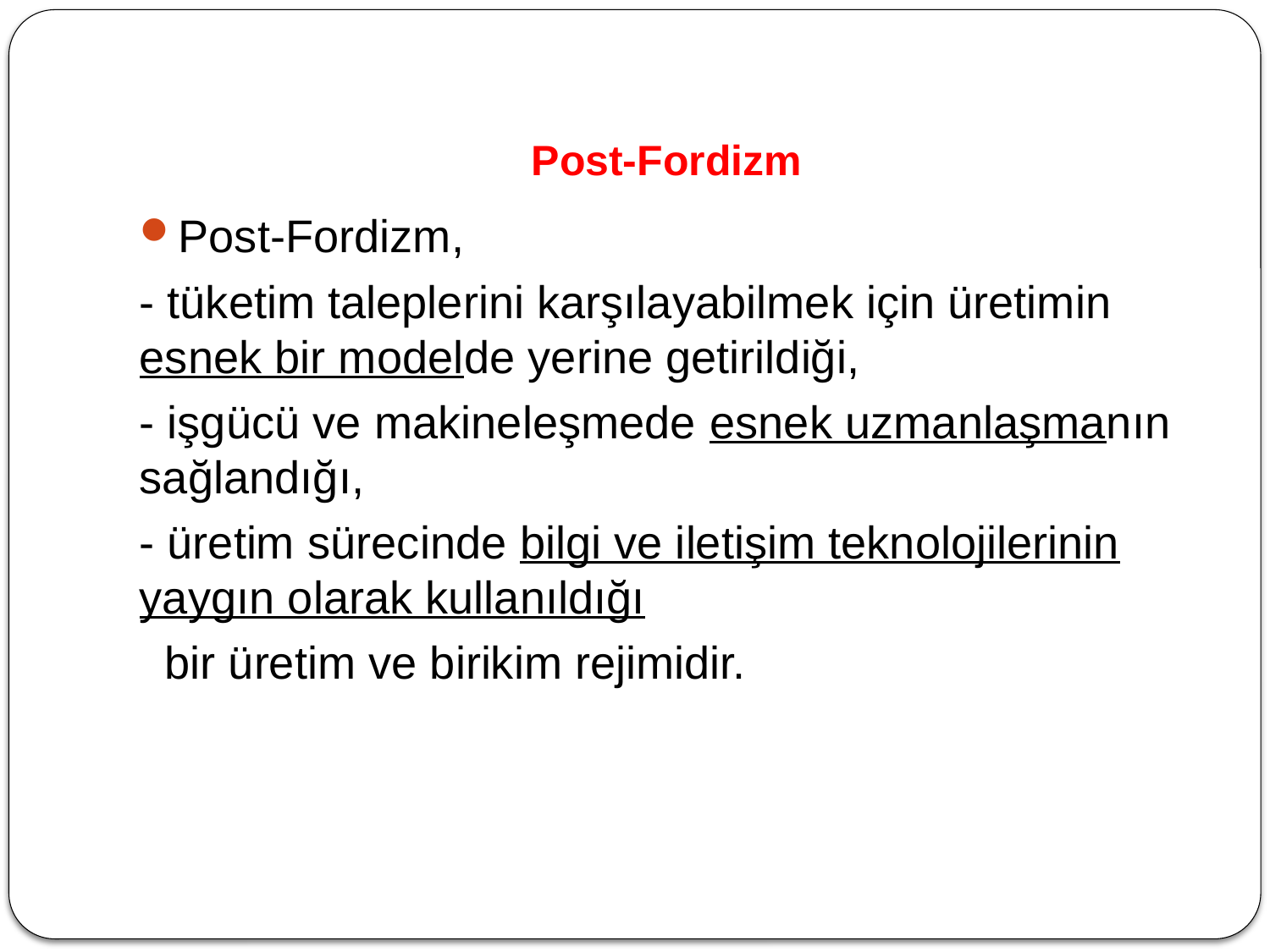

# Post-Fordizm
Post-Fordizm,
- tüketim taleplerini karşılayabilmek için üretimin esnek bir modelde yerine getirildiği,
- işgücü ve makineleşmede esnek uzmanlaşmanın sağlandığı,
- üretim sürecinde bilgi ve iletişim teknolojilerinin yaygın olarak kullanıldığı
  bir üretim ve birikim rejimidir.